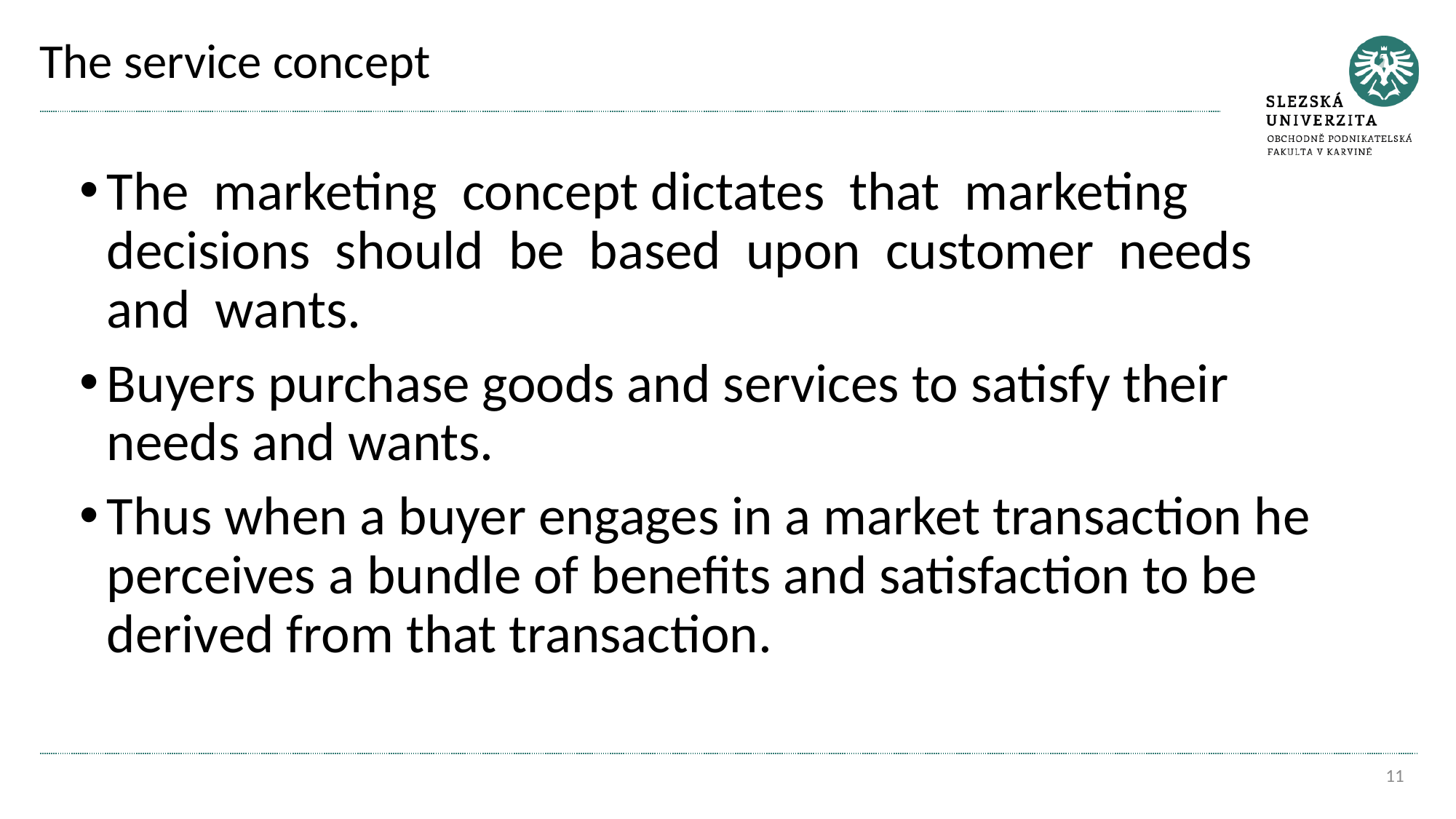

# The service concept
The  marketing  concept dictates  that  marketing  decisions  should  be  based  upon  customer  needs  and  wants.
Buyers purchase goods and services to satisfy their needs and wants.
Thus when a buyer engages in a market transaction he perceives a bundle of benefits and satisfaction to be derived from that transaction.
11